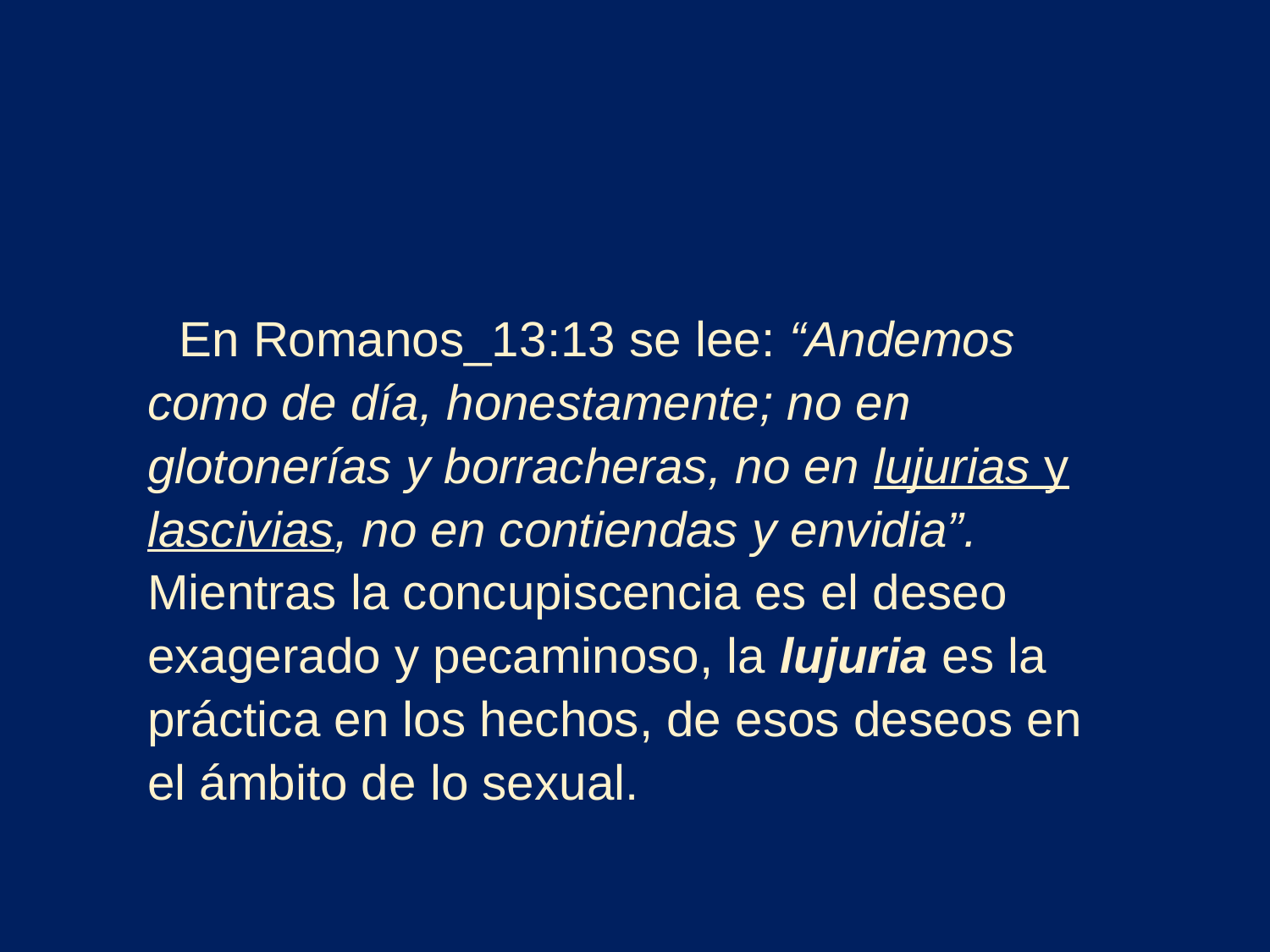

En Romanos_13:13 se lee: “Andemos como de día, honestamente; no en glotonerías y borracheras, no en lujurias y lascivias, no en contiendas y envidia”. Mientras la concupiscencia es el deseo exagerado y pecaminoso, la lujuria es la práctica en los hechos, de esos deseos en el ámbito de lo sexual.